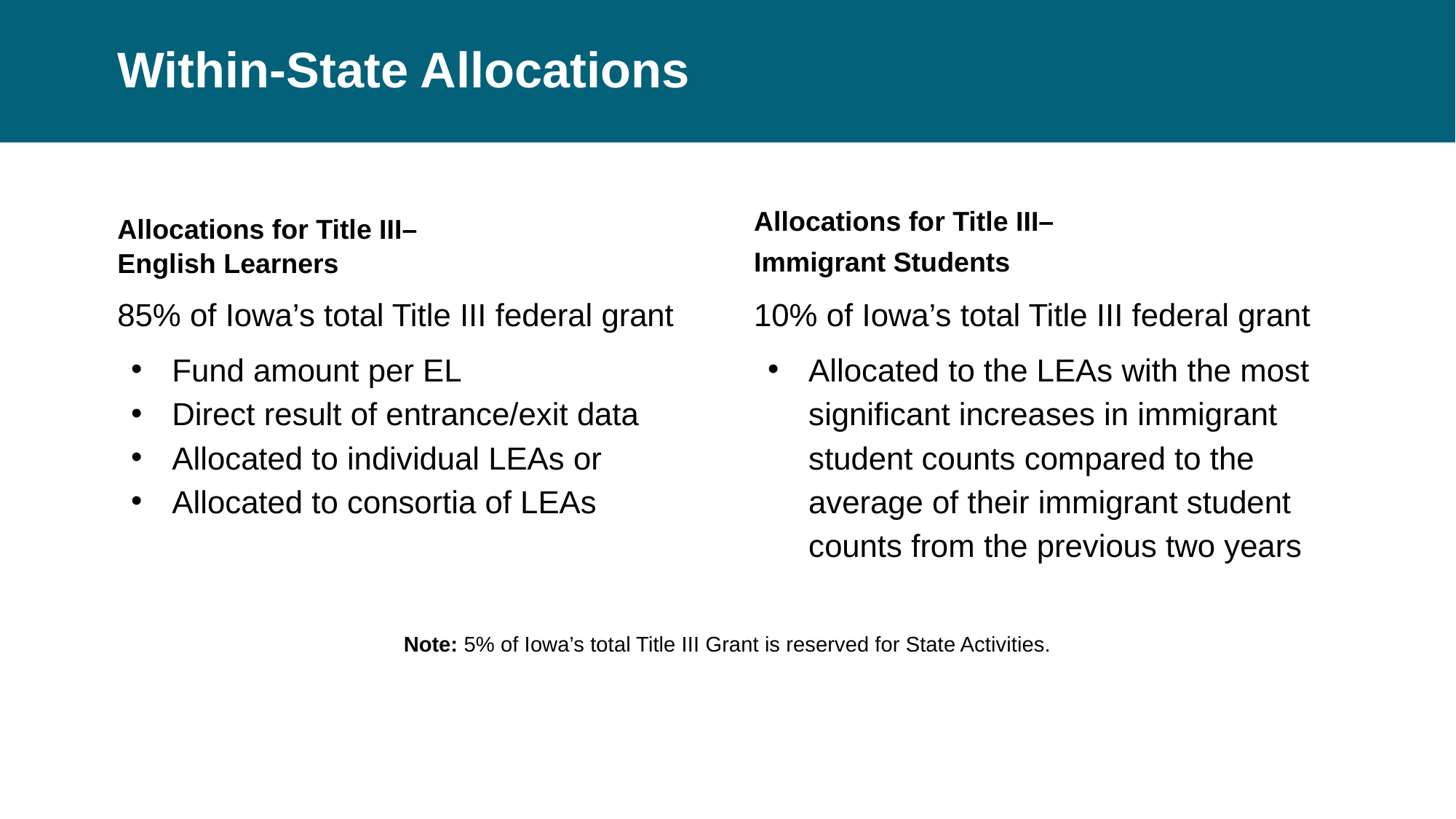

# Within-State Allocations
Allocations for Title III–
English Learners
Allocations for Title III–
Immigrant Students
85% of Iowa’s total Title III federal grant
Fund amount per EL
Direct result of entrance/exit data
Allocated to individual LEAs or
Allocated to consortia of LEAs

10% of Iowa’s total Title III federal grant
Allocated to the LEAs with the most significant increases in immigrant student counts compared to the average of their immigrant student counts from the previous two years

Note: 5% of Iowa’s total Title III Grant is reserved for State Activities.